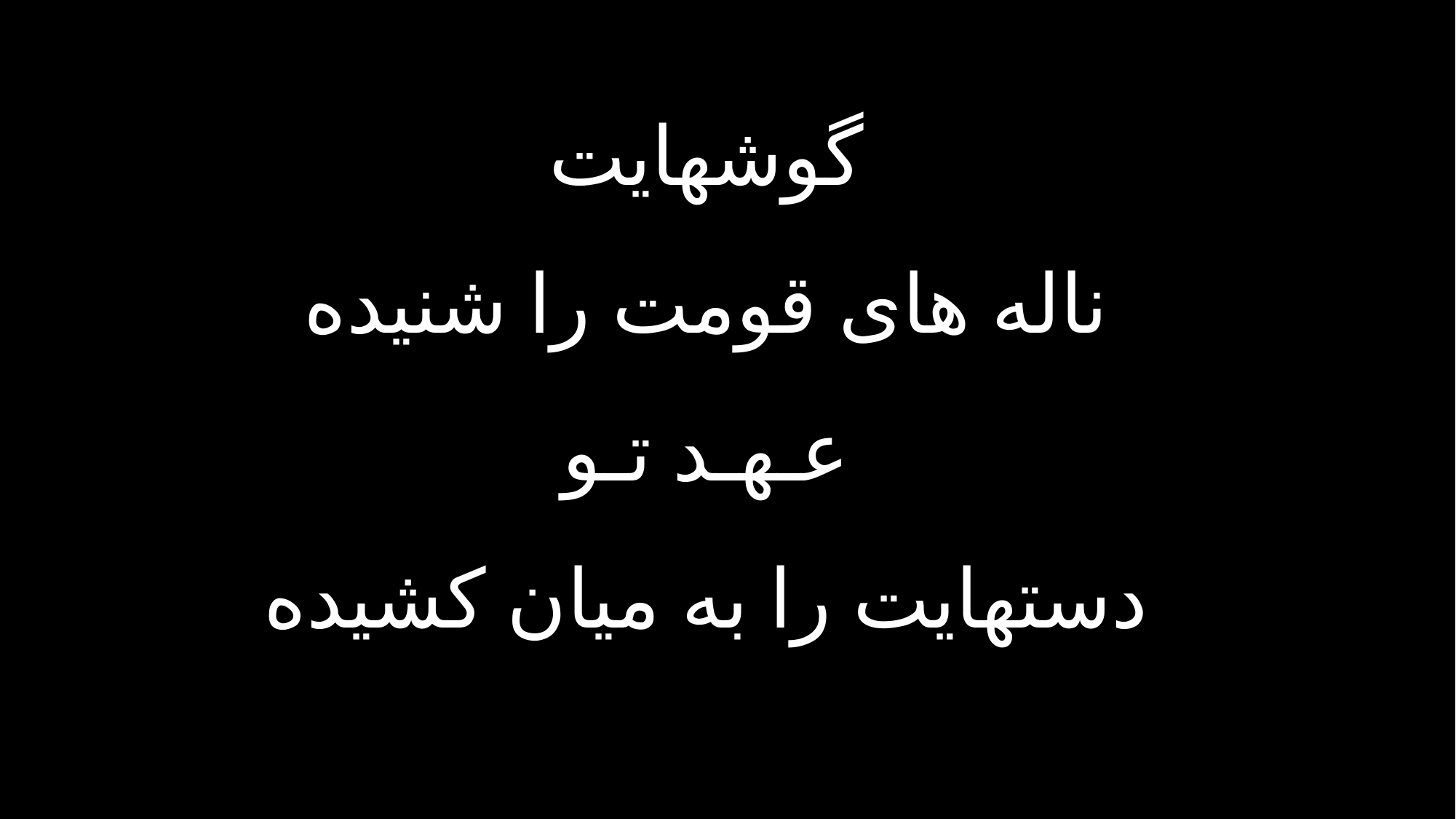

گوشهایت
  ناله های قومت را شنیده
  عـهـد تـو
  دستهایت را به میان کشیده